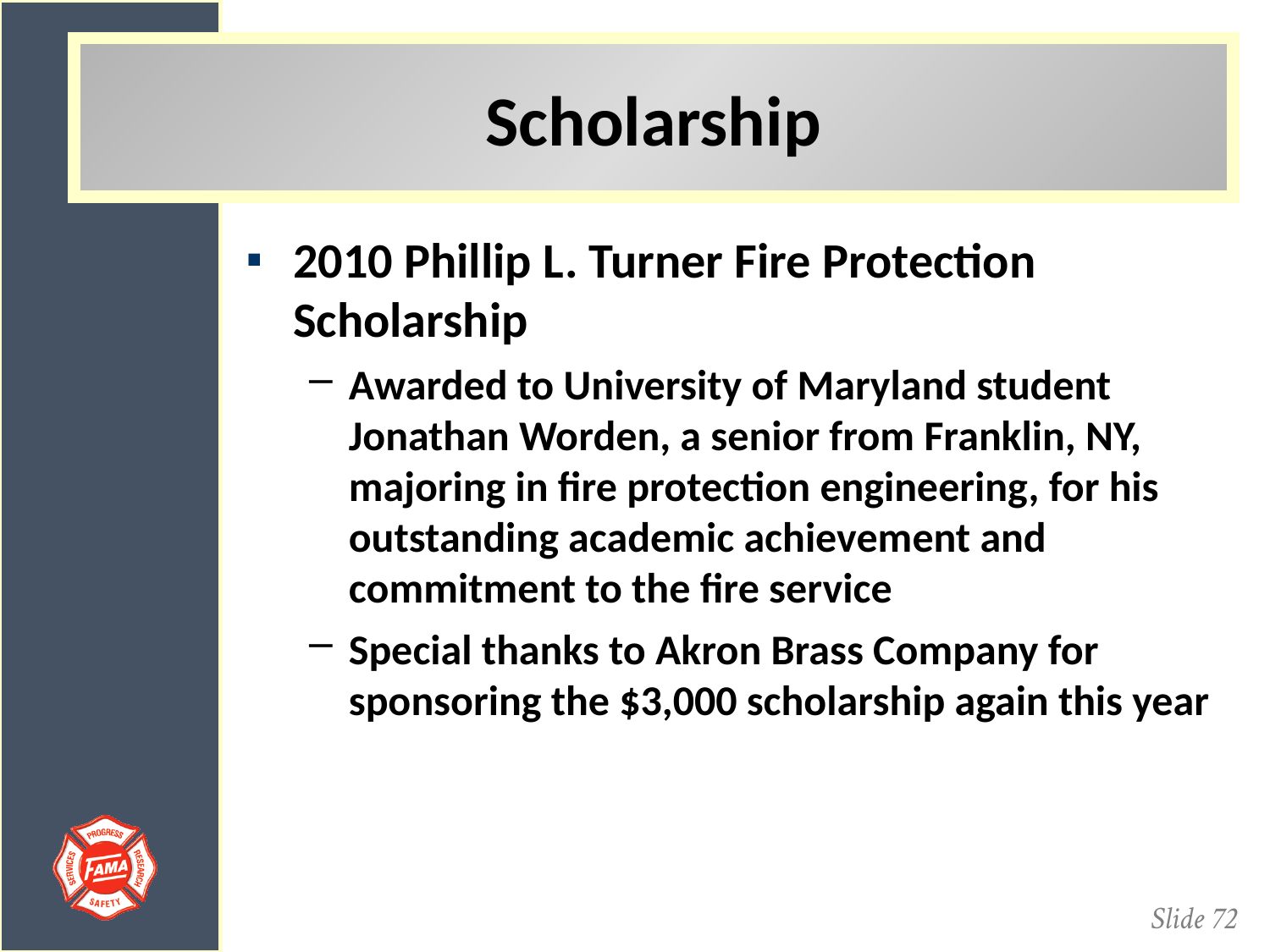

Scholarship
2010 Phillip L. Turner Fire Protection Scholarship
Awarded to University of Maryland student Jonathan Worden, a senior from Franklin, NY, majoring in fire protection engineering, for his outstanding academic achievement and commitment to the fire service
Special thanks to Akron Brass Company for sponsoring the $3,000 scholarship again this year